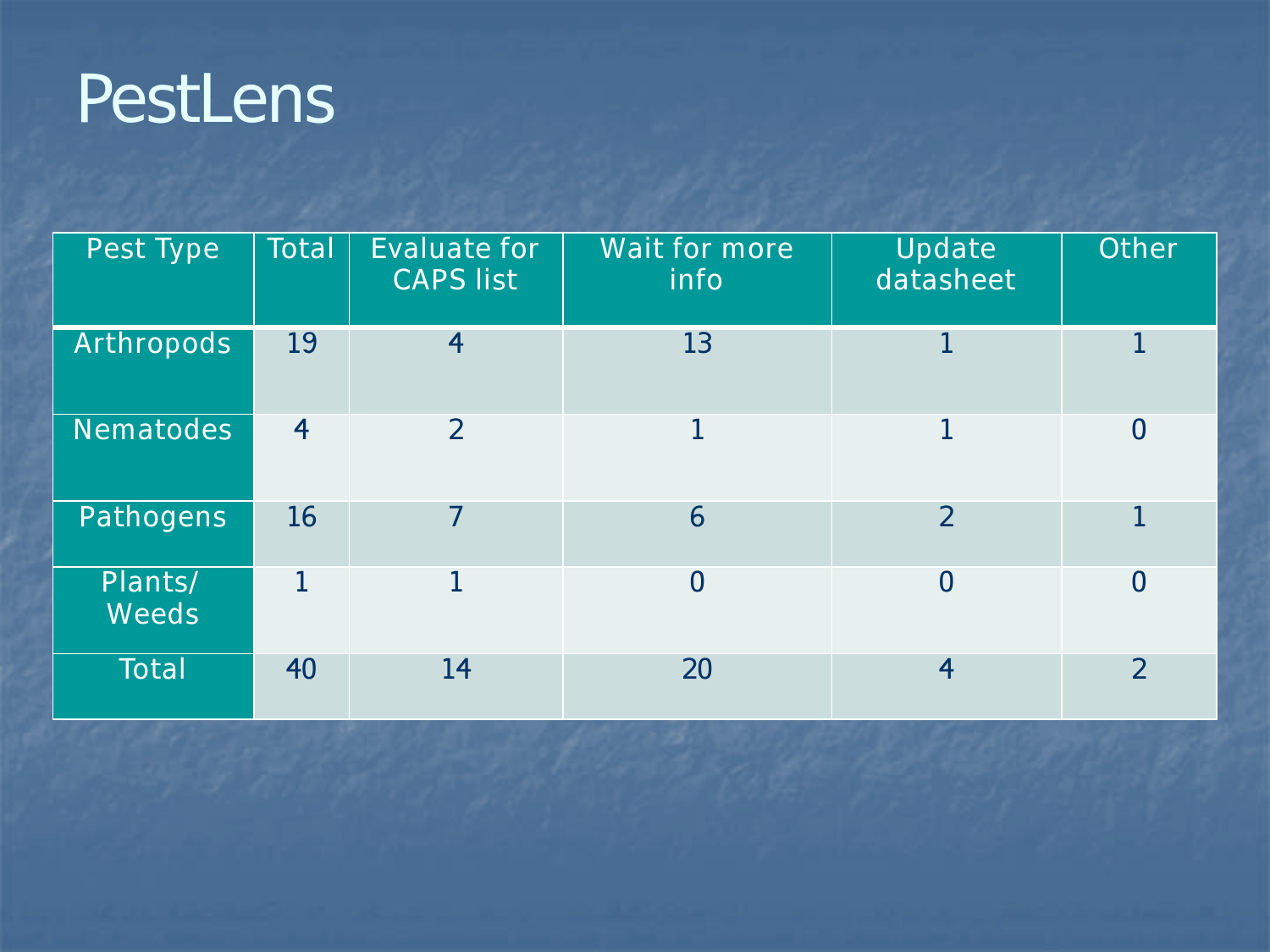

# PestLens

| Pest Type | Total | Evaluate for CAPS list | Wait for more info | Update datasheet | Other |
| --- | --- | --- | --- | --- | --- |
| Arthropods | 19 | 4 | 13 | 1 | 1 |
| Nematodes | 4 | 2 | 1 | 1 | 0 |
| Pathogens | 16 | 7 | 6 | 2 | 1 |
| Plants/ Weeds | 1 | 1 | 0 | 0 | 0 |
| Total | 40 | 14 | 20 | 4 | 2 |